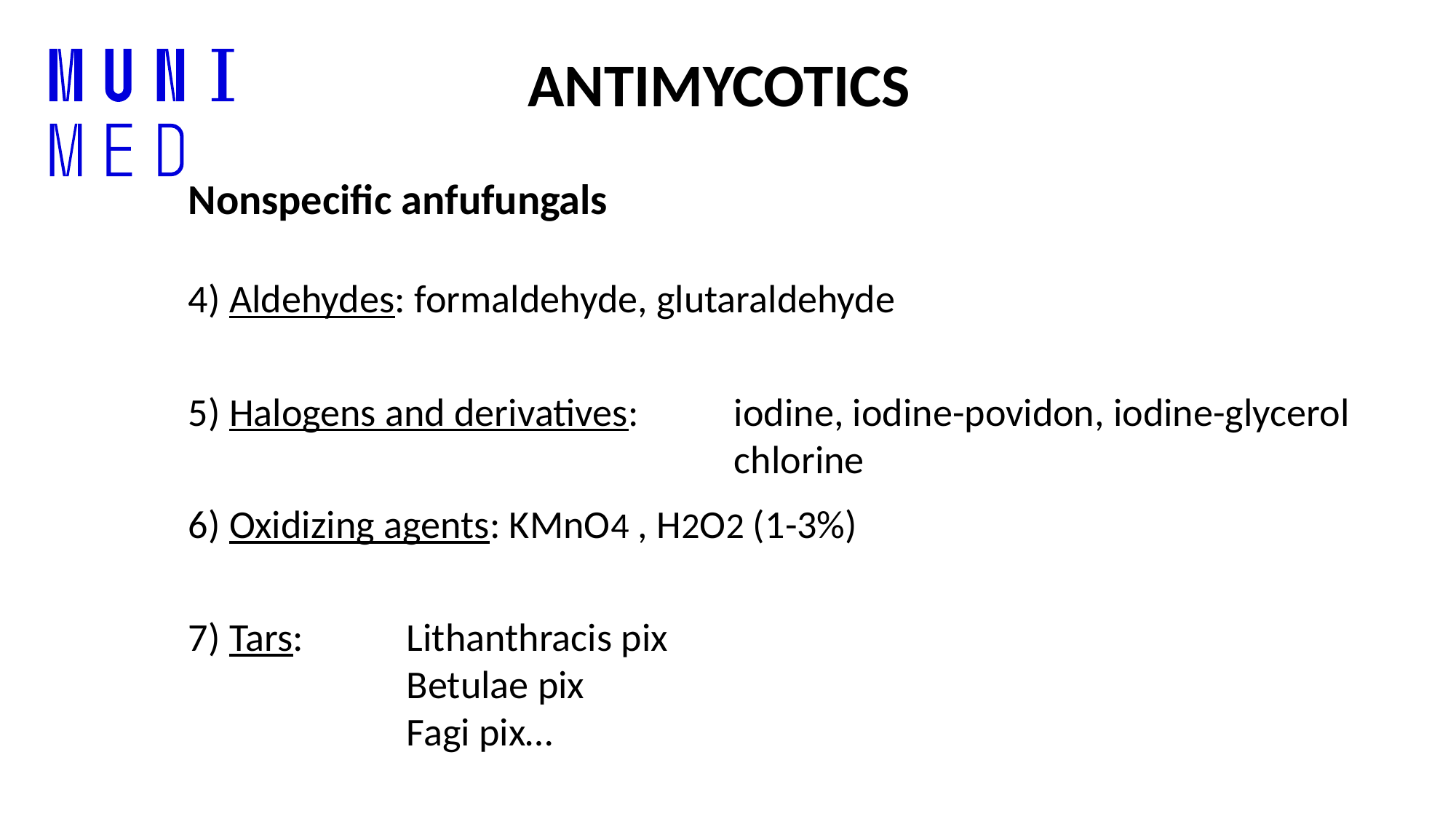

ANTIMYCOTICS
Nonspecific anfufungals

4) Aldehydes: formaldehyde, glutaraldehyde

5) Halogens and derivatives: 	iodine, iodine-povidon, iodine-glycerol
 					chlorine

6) Oxidizing agents: KMnO4 , H2O2 (1-3%)

7) Tars: 	Lithanthracis pix
		Betulae pix
		Fagi pix…